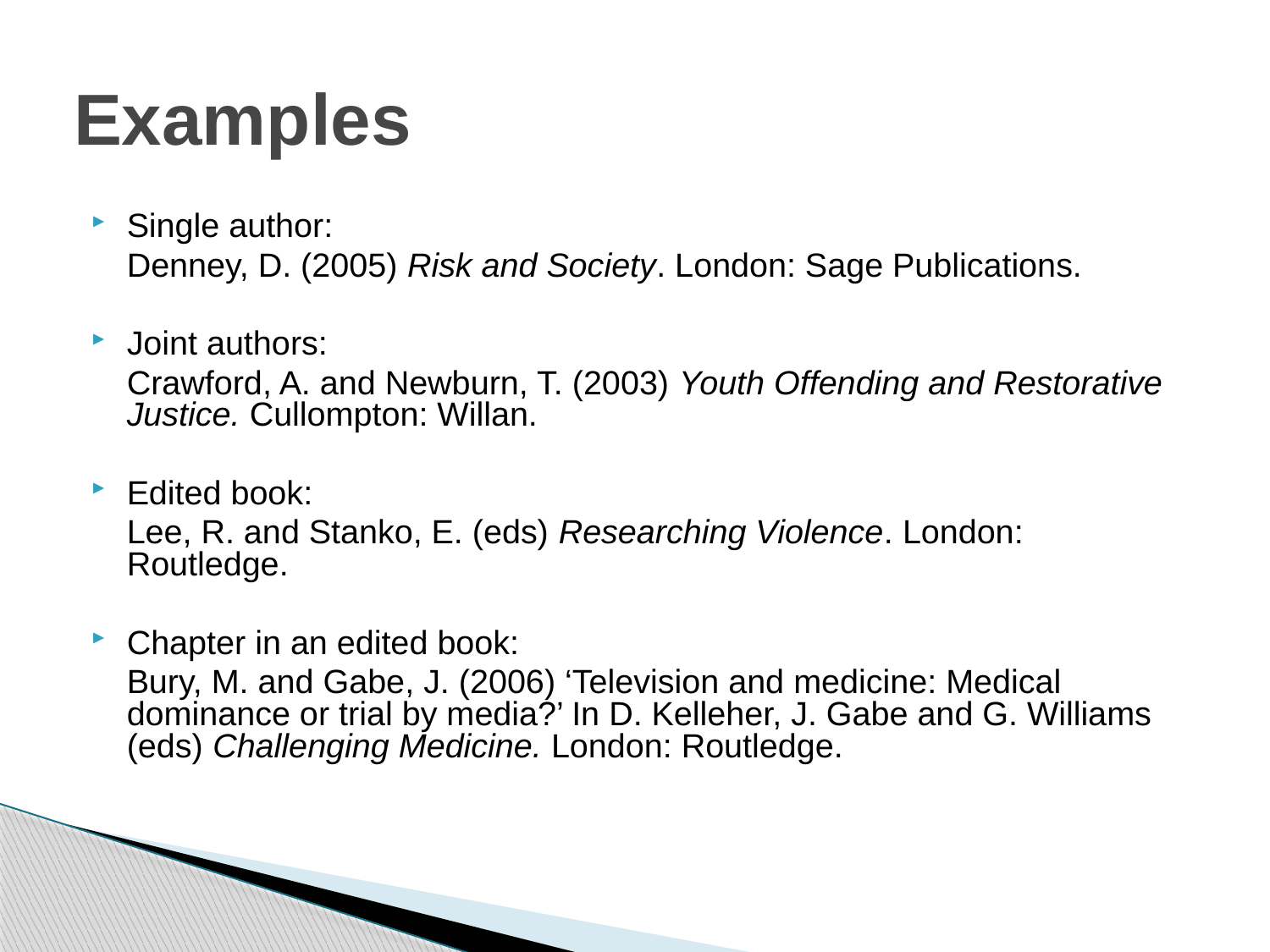

# Examples
Single author:
	Denney, D. (2005) Risk and Society. London: Sage Publications.

Joint authors:
	Crawford, A. and Newburn, T. (2003) Youth Offending and Restorative Justice. Cullompton: Willan.

Edited book:
	Lee, R. and Stanko, E. (eds) Researching Violence. London: Routledge.

Chapter in an edited book:
	Bury, M. and Gabe, J. (2006) ‘Television and medicine: Medical dominance or trial by media?’ In D. Kelleher, J. Gabe and G. Williams (eds) Challenging Medicine. London: Routledge.